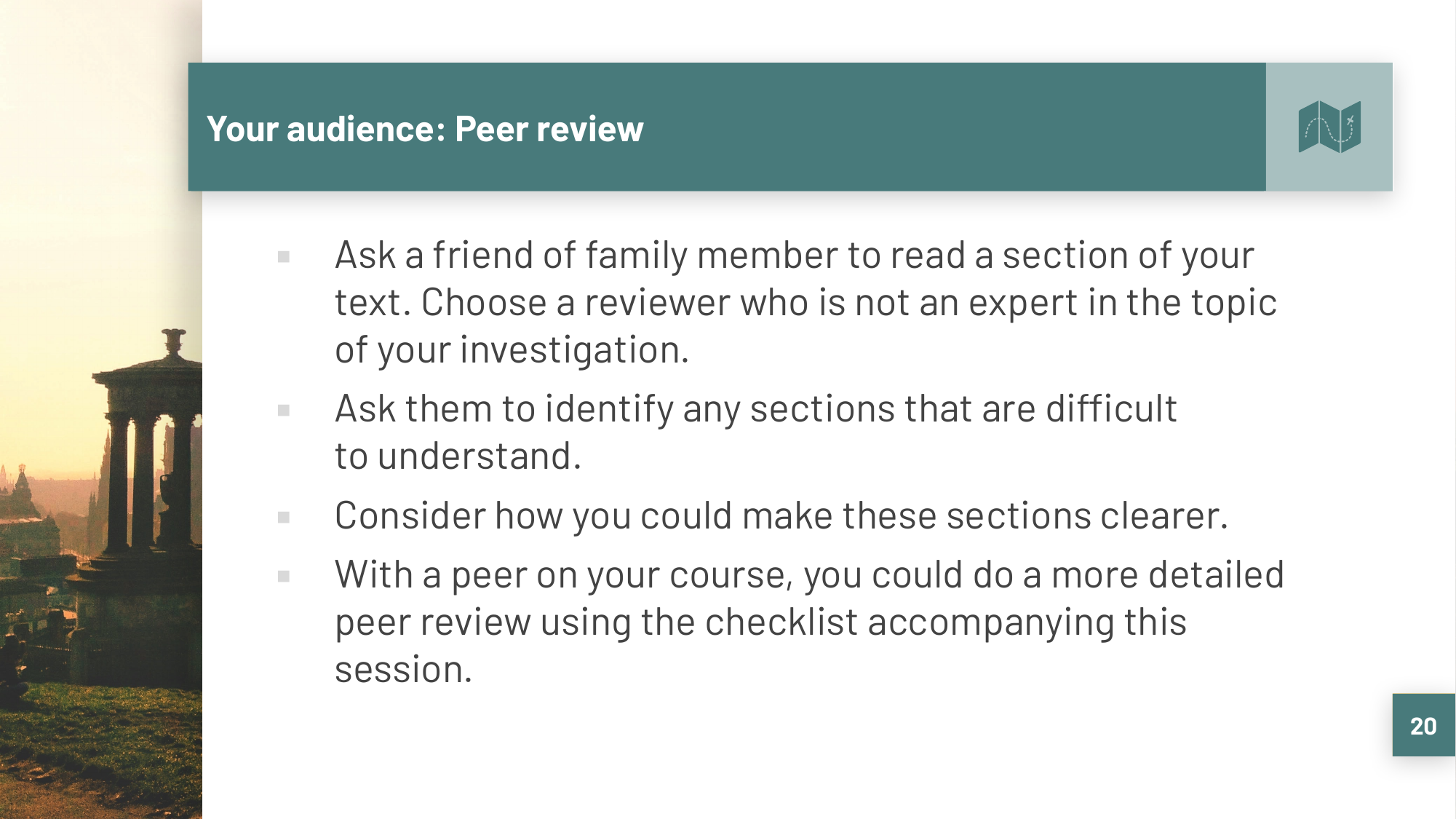

# Your audience: Peer review

Ask a friend of family member to read a section of your text. Choose a reviewer who is not an expert in the topic of your investigation.​
Ask them to identify any sections that are difficult to understand.​
Consider how you could make these sections clearer.​​
With a peer on your course, you could do a more detailed peer review using the checklist accompanying this session.​

20